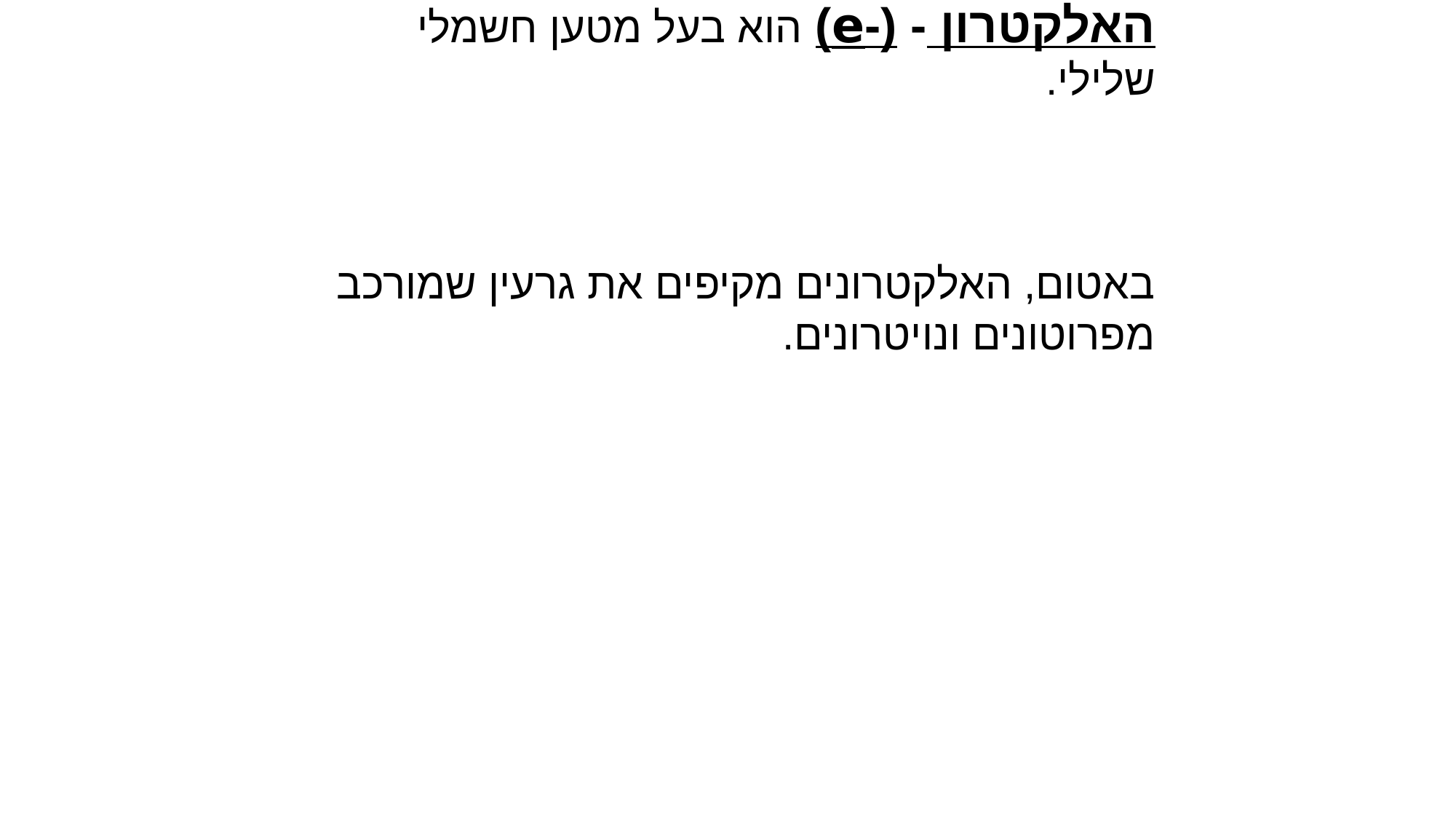

האלקטרון - (-e) הוא בעל מטען חשמלי שלילי.

באטום, האלקטרונים מקיפים את גרעין שמורכב מפרוטונים ונויטרונים.